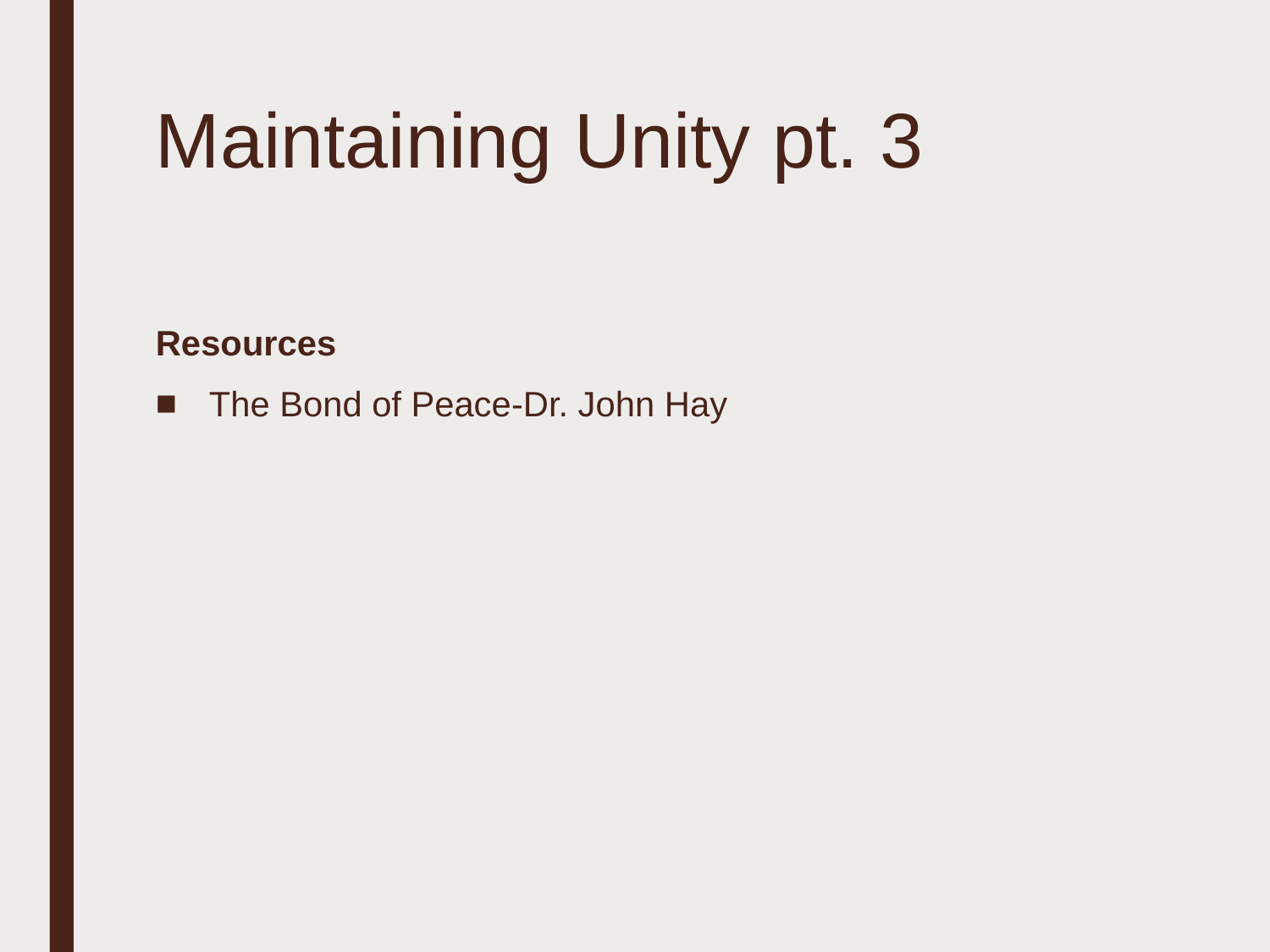

# Maintaining Unity pt. 3
Resources
The Bond of Peace-Dr. John Hay